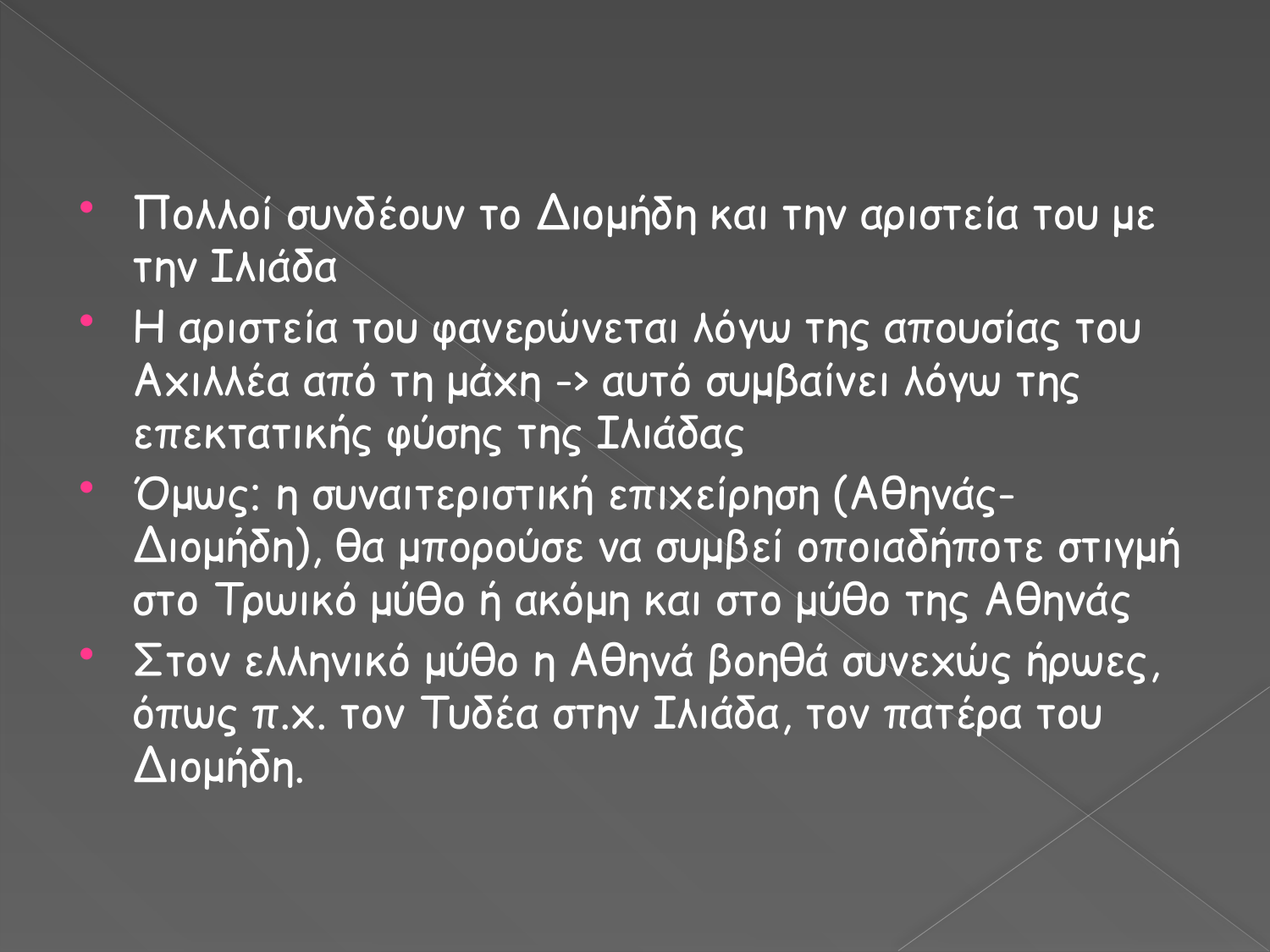

Πολλοί συνδέουν το Διομήδη και την αριστεία του με την Ιλιάδα
Η αριστεία του φανερώνεται λόγω της απουσίας του Αχιλλέα από τη μάχη -> αυτό συμβαίνει λόγω της επεκτατικής φύσης της Ιλιάδας
Όμως: η συναιτεριστική επιχείρηση (Αθηνάς- Διομήδη), θα μπορούσε να συμβεί οποιαδήποτε στιγμή στο Τρωικό μύθο ή ακόμη και στο μύθο της Αθηνάς
Στον ελληνικό μύθο η Αθηνά βοηθά συνεχώς ήρωες, όπως π.χ. τον Τυδέα στην Ιλιάδα, τον πατέρα του Διομήδη.